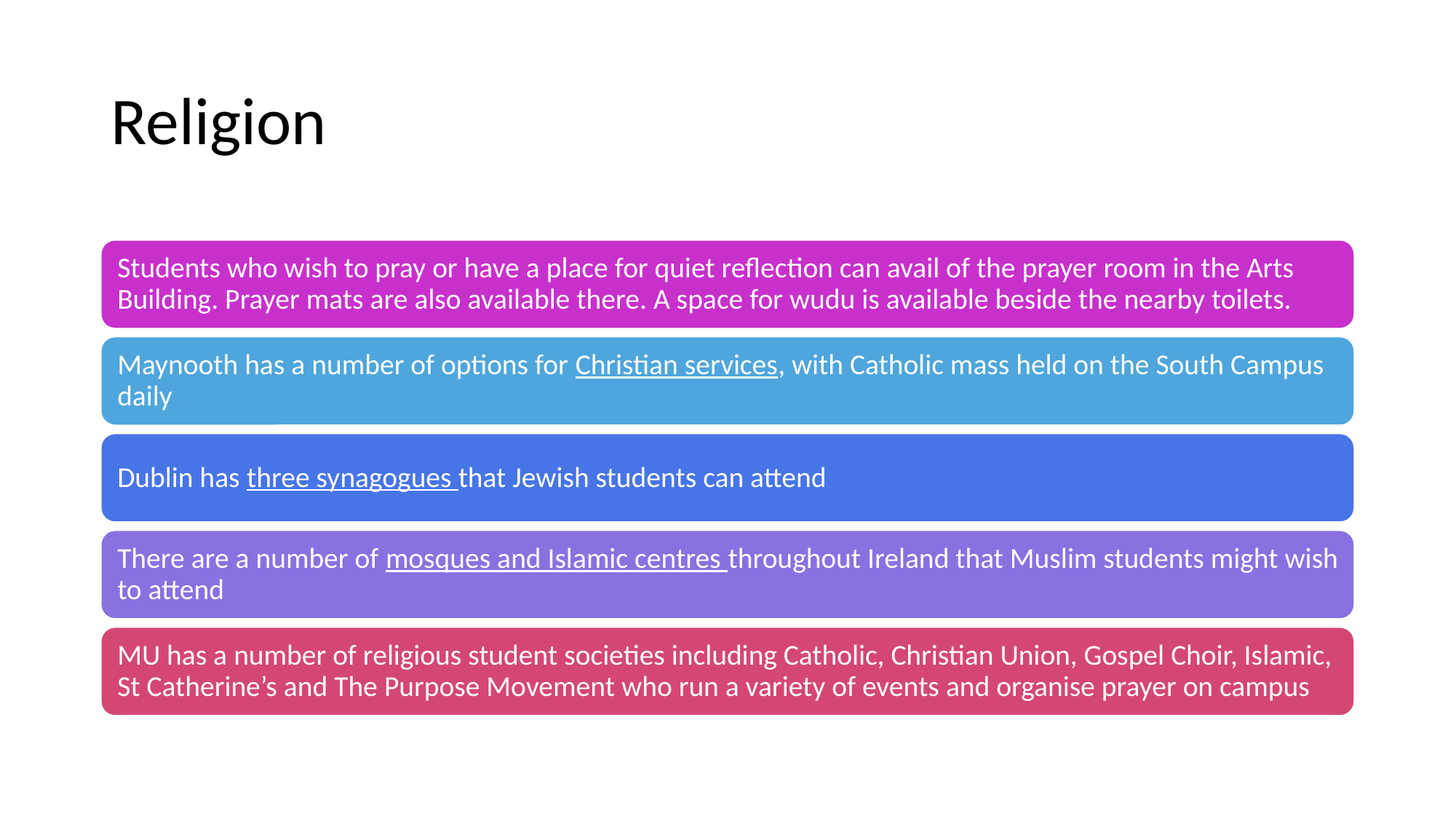

# Religion
Students who wish to pray or have a place for quiet reflection can avail of the prayer room in the Arts Building. Prayer mats are also available there. A space for wudu is available beside the nearby toilets.
Maynooth has a number of options for Christian services, with Catholic mass held on the South Campus daily
Dublin has three synagogues that Jewish students can attend
There are a number of mosques and Islamic centres throughout Ireland that Muslim students might wish to attend
MU has a number of religious student societies including Catholic, Christian Union, Gospel Choir, Islamic, St Catherine’s and The Purpose Movement who run a variety of events and organise prayer on campus